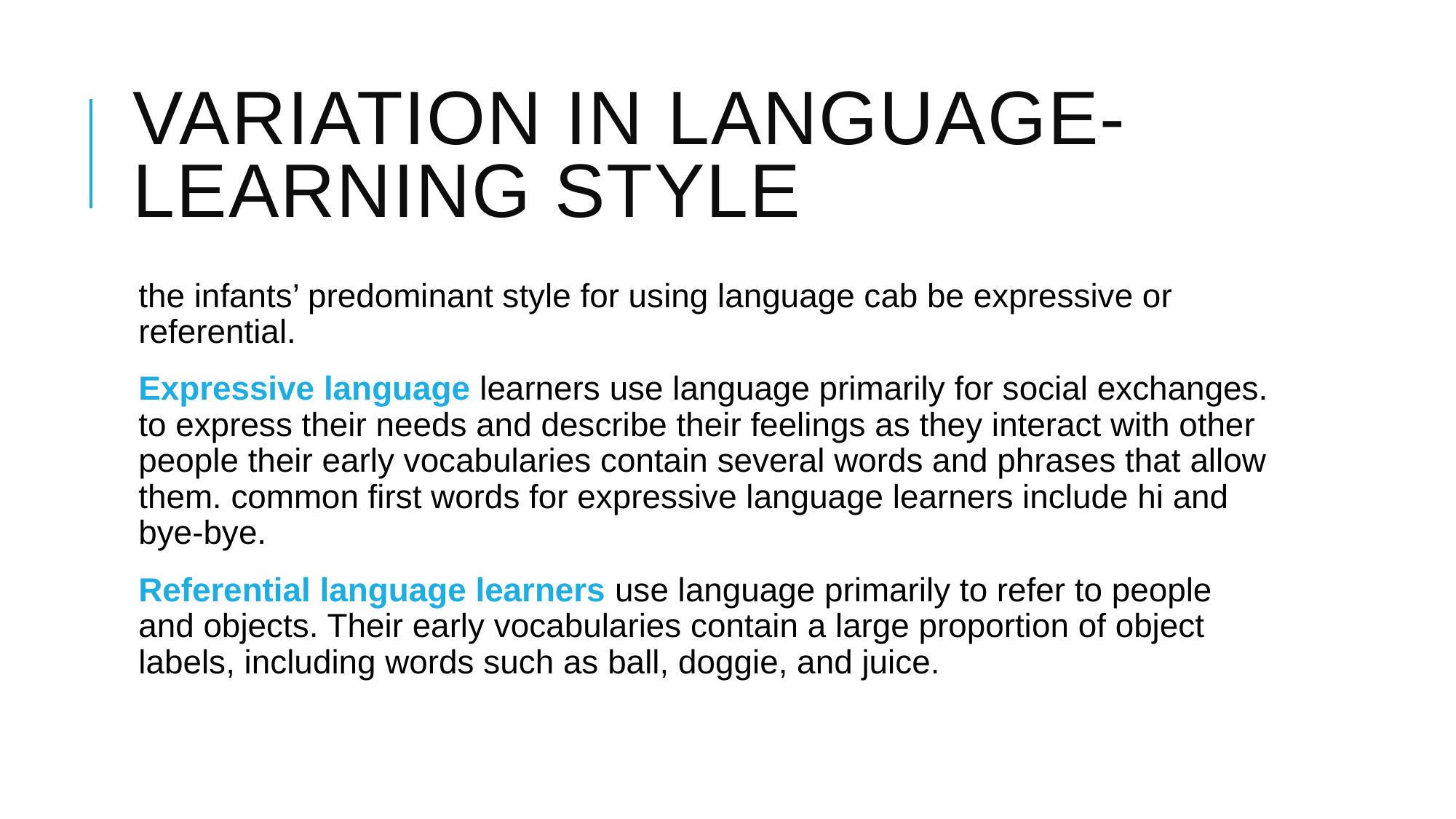

# Variation in Language-Learning Style
the infants’ predominant style for using language cab be expressive or referential.
Expressive language learners use language primarily for social exchanges. to express their needs and describe their feelings as they interact with other people their early vocabularies contain several words and phrases that allow them. common first words for expressive language learners include hi and bye-bye.
Referential language learners use language primarily to refer to people and objects. Their early vocabularies contain a large proportion of object labels, including words such as ball, doggie, and juice.